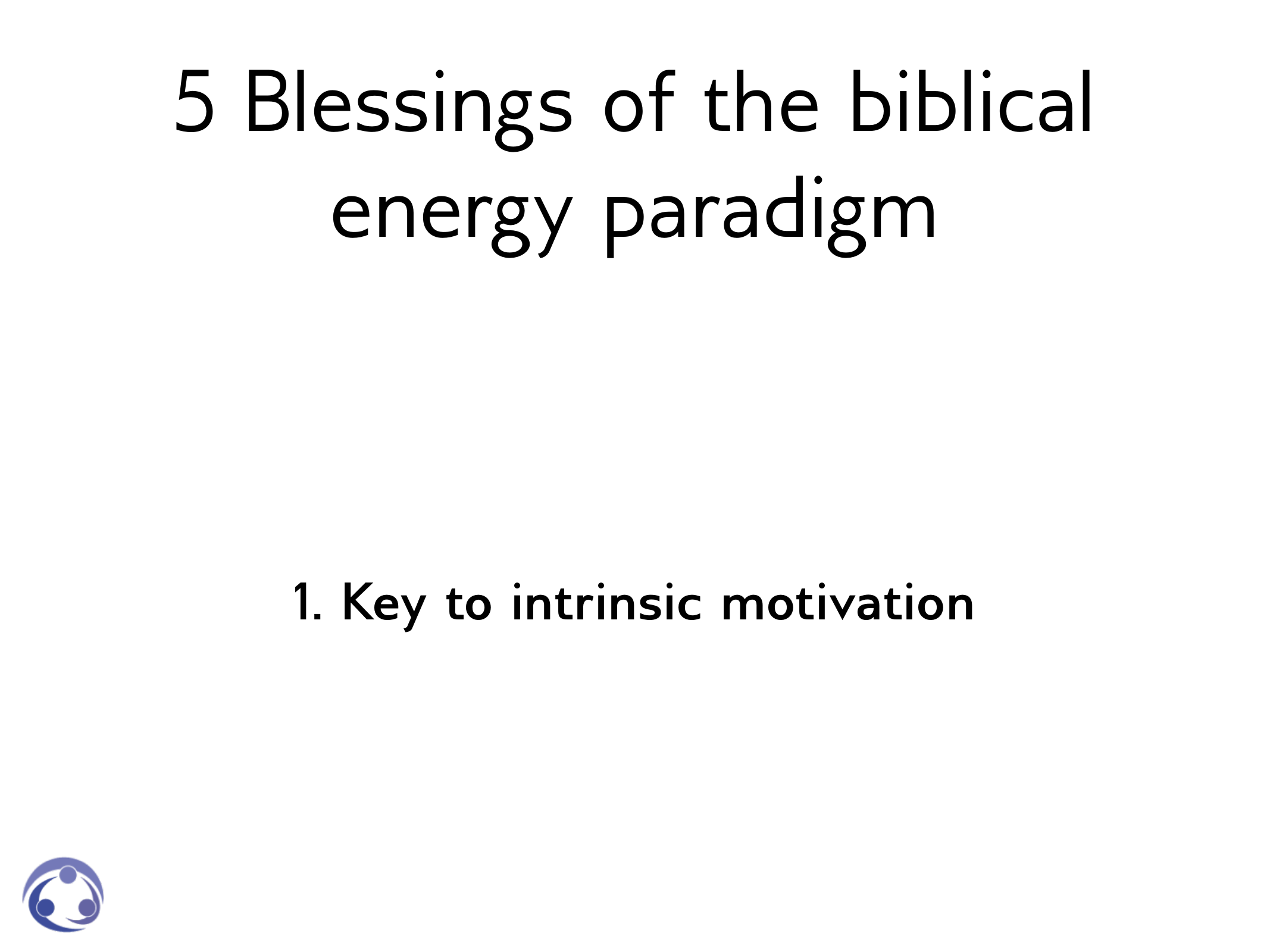

# 5 Blessings of the biblical energy paradigm
1. Key to intrinsic motivation